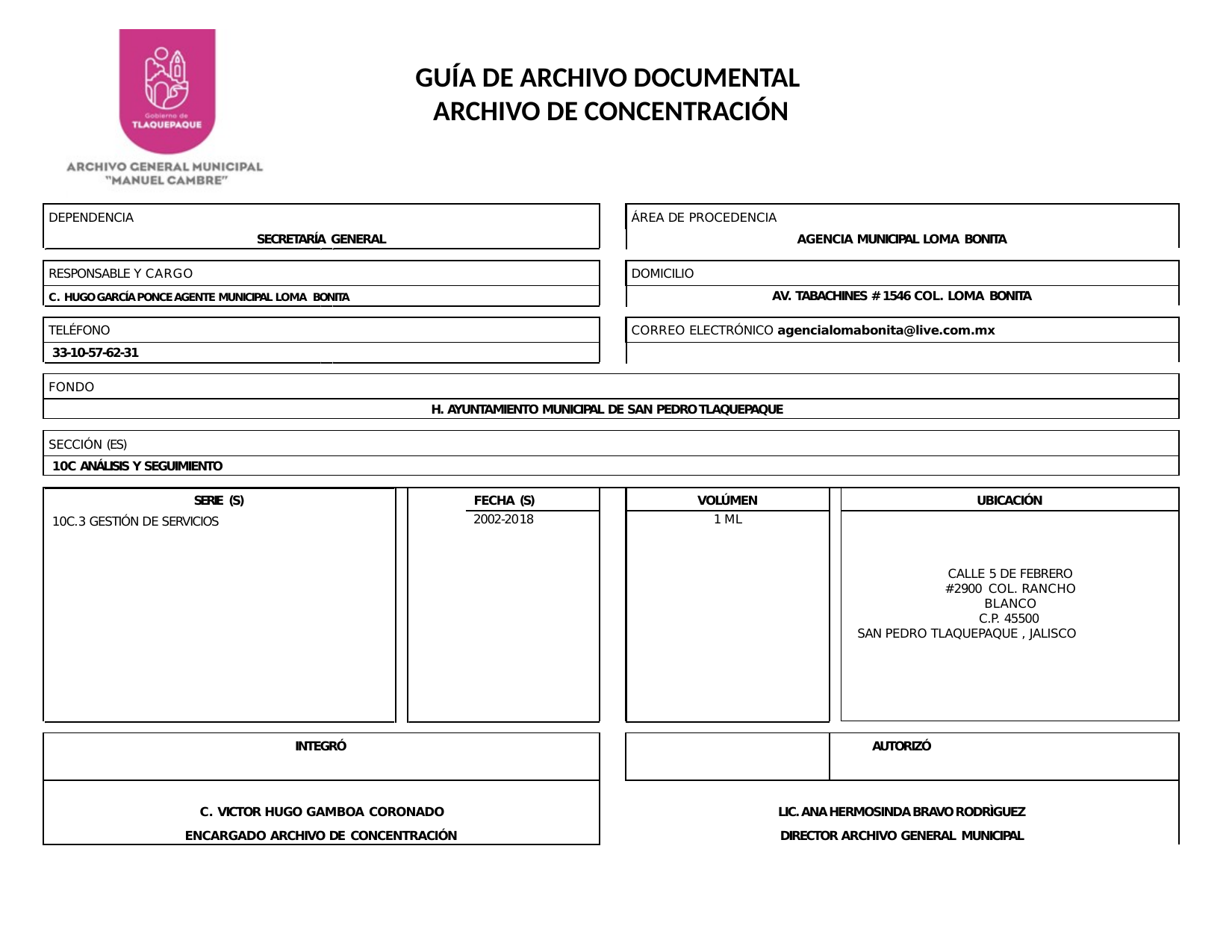

GUÍA DE ARCHIVO DOCUMENTAL
ARCHIVO DE CONCENTRACIÓN
| DEPENDENCIA |  |  | ÁREA DE PROCEDENCIA |  |  |
| --- | --- | --- | --- | --- | --- |
| SECRETARÍA GENERAL |  | AGENCIA MUNICIPAL LOMA BONITA |  |  |  |
|  |  |  |  |  |  |
| RESPONSABLE Y CARGO |  |  | DOMICILIO |  |  |
| C. HUGO GARCÍA PONCE AGENTE MUNICIPAL LOMA BONITA |  | AV. TABACHINES # 1546 COL. LOMA BONITA |  |  |  |
|  |  |  |  |  |  |
| TELÉFONO |  |  | CORREO ELECTRÓNICO agencialomabonita@live.com.mx |  |  |
| 33-10-57-62-31 |  |  |  |  |  |
|  |  |  |  |  |  |
| FONDO |  |  |  |  |  |
| H. AYUNTAMIENTO MUNICIPAL DE SAN PEDRO TLAQUEPAQUE |  |  |  |  |  |
|  |  |  |  |  |  |
| SECCIÓN (ES) |  |  |  |  |  |
| 10C ANÁLISIS Y SEGUIMIENTO |  |  |  |  |  |
|  |  |  |  |  |  |
| SERIE (S) | FECHA (S) |  | VOLÚMEN |  | UBICACIÓN |
| 10C.3 GESTIÓN DE SERVICIOS | 2002-2018 |  | 1 ML |  |  |
|  |  |  |  |  | CALLE 5 DE FEBRERO #2900 COL. RANCHO BLANCO C.P. 45500 SAN PEDRO TLAQUEPAQUE , JALISCO |
|  |  |  |  |  |  |
| INTEGRÓ |  |  |  |  | AUTORIZÓ |
| C. VICTOR HUGO GAMBOA CORONADO |  | LIC. ANA HERMOSINDA BRAVO RODRÌGUEZ |  |  |  |
| ENCARGADO ARCHIVO DE CONCENTRACIÓN |  | DIRECTOR ARCHIVO GENERAL MUNICIPAL |  |  |  |